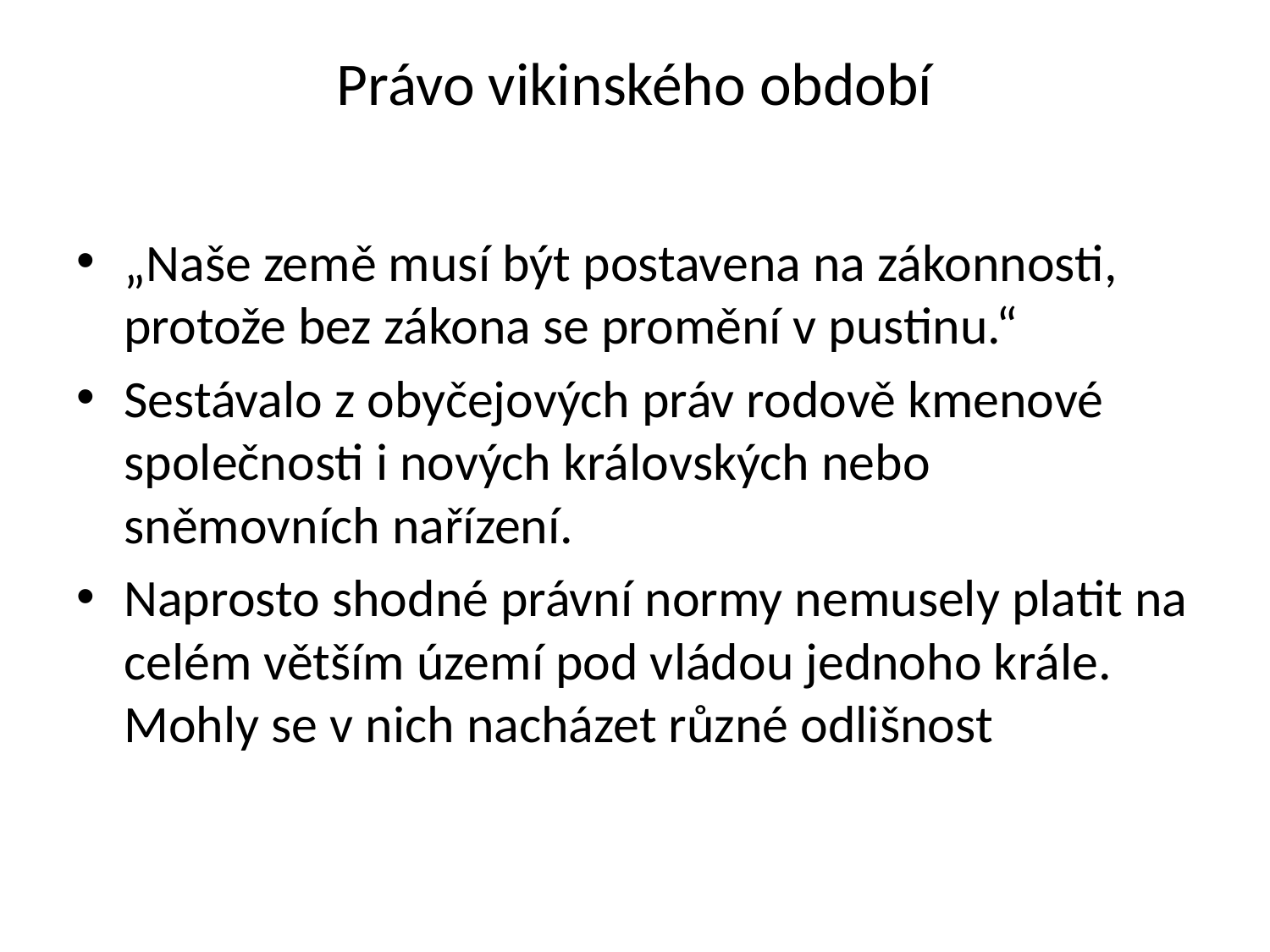

# Právo vikinského období
„Naše země musí být postavena na zákonnosti, protože bez zákona se promění v pustinu.“
Sestávalo z obyčejových práv rodově kmenové společnosti i nových královských nebo sněmovních nařízení.
Naprosto shodné právní normy nemusely platit na celém větším území pod vládou jednoho krále. Mohly se v nich nacházet různé odlišnost